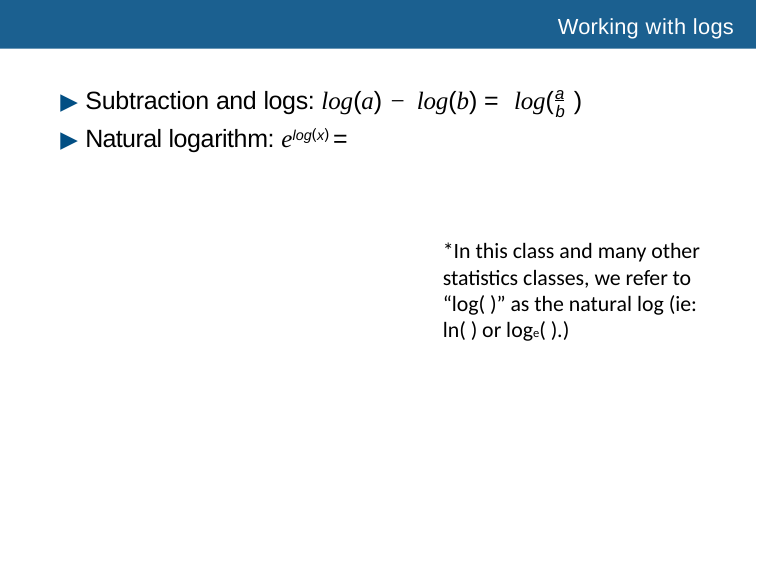

Working with logs
a
▶ Subtraction and logs: log(a) − log(b) = log(   )
b
▶ Natural logarithm: elog(x) =
*In this class and many other statistics classes, we refer to “log( )” as the natural log (ie: ln( ) or loge( ).)